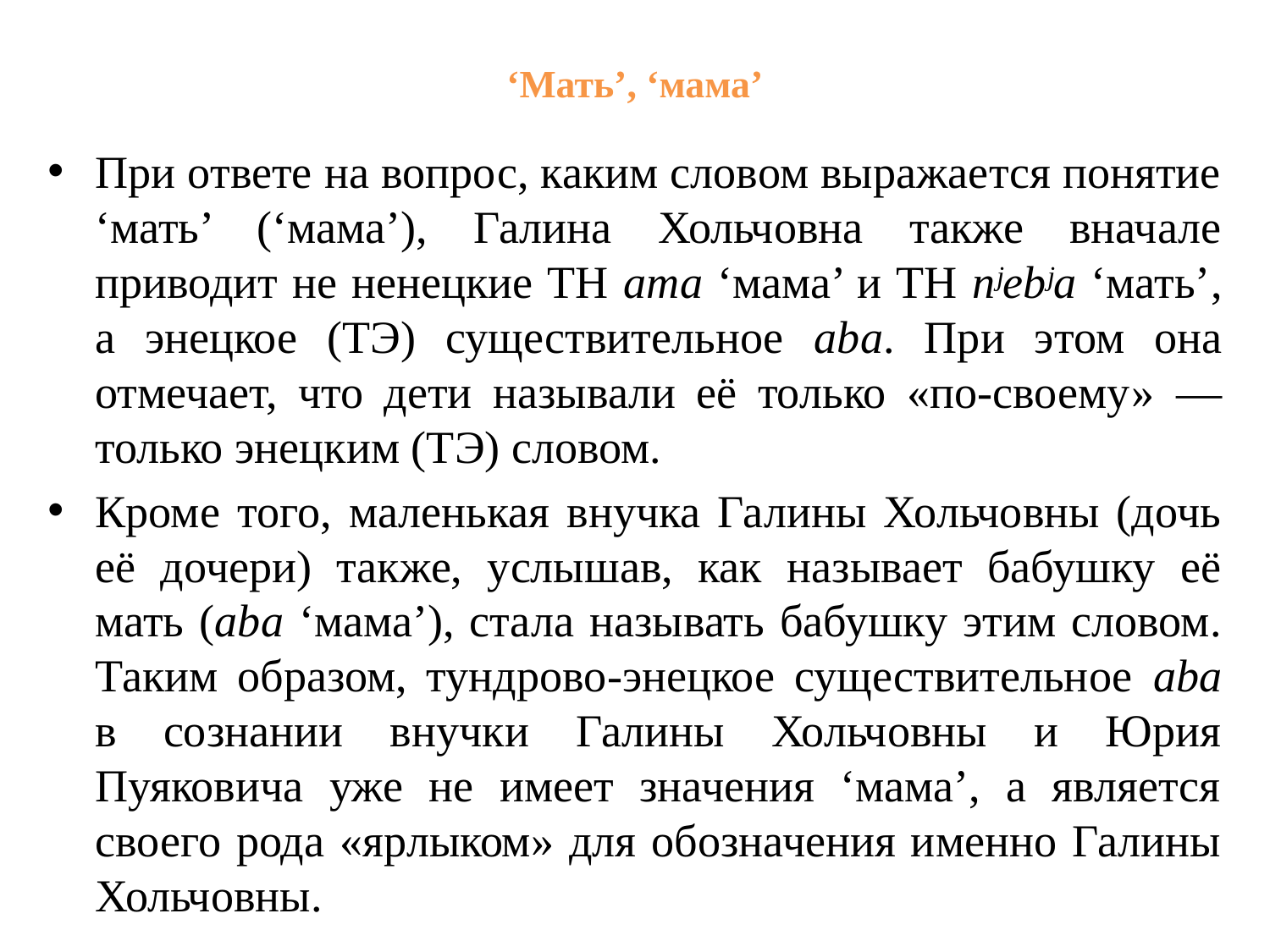

# ‘Мать’, ‘мама’
При ответе на вопрос, каким словом выражается понятие ‘мать’ (‘мама’), Галина Хольчовна также вначале приводит не ненецкие ТН ama ‘мама’ и ТН nʲebʲa ‘мать’, а энецкое (ТЭ) существительное aba. При этом она отмечает, что дети называли её только «по-своему» ― только энецким (ТЭ) словом.
Кроме того, маленькая внучка Галины Хольчовны (дочь её дочери) также, услышав, как называет бабушку её мать (aba ‘мама’), стала называть бабушку этим словом. Таким образом, тундрово-энецкое существительное aba в сознании внучки Галины Хольчовны и Юрия Пуяковича уже не имеет значения ‘мама’, а является своего рода «ярлыком» для обозначения именно Галины Хольчовны.